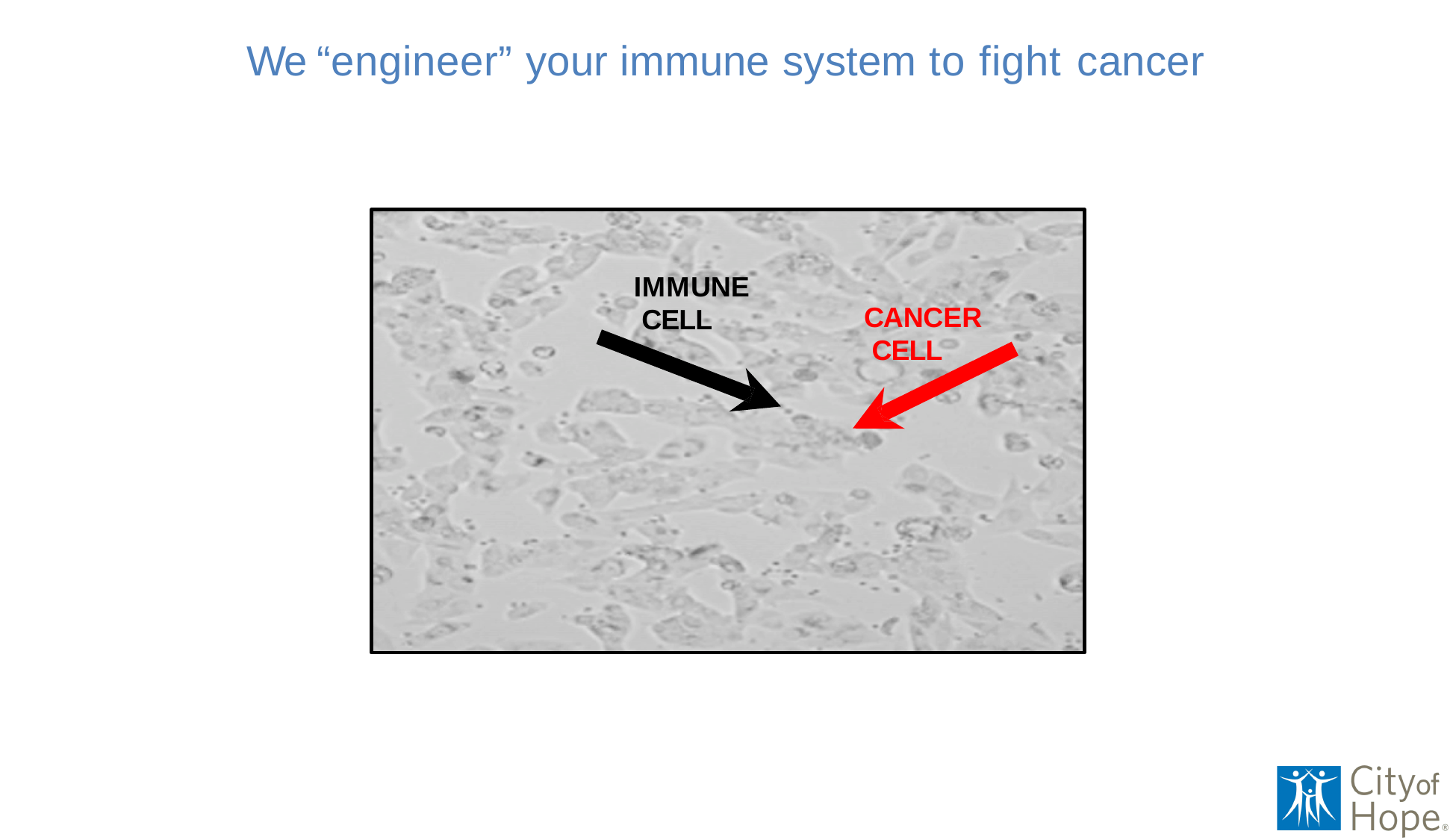

# We “engineer” your immune system to fight cancer

IMMUNE  CELL
CANCER  CELL